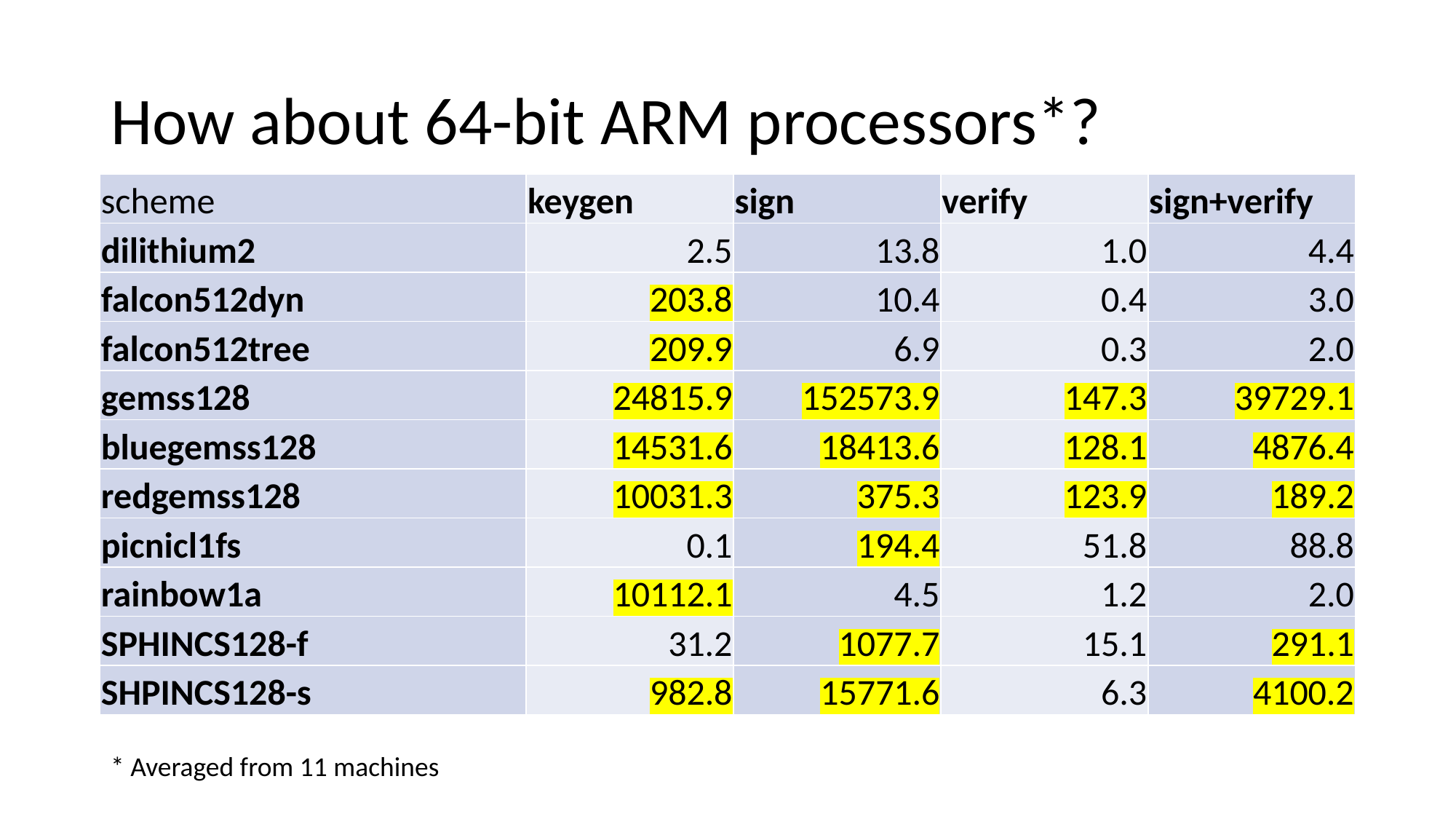

# How about 64-bit ARM processors*?
| scheme | keygen | sign | verify | sign+verify |
| --- | --- | --- | --- | --- |
| dilithium2 | 2.5 | 13.8 | 1.0 | 4.4 |
| falcon512dyn | 203.8 | 10.4 | 0.4 | 3.0 |
| falcon512tree | 209.9 | 6.9 | 0.3 | 2.0 |
| gemss128 | 24815.9 | 152573.9 | 147.3 | 39729.1 |
| bluegemss128 | 14531.6 | 18413.6 | 128.1 | 4876.4 |
| redgemss128 | 10031.3 | 375.3 | 123.9 | 189.2 |
| picnicl1fs | 0.1 | 194.4 | 51.8 | 88.8 |
| rainbow1a | 10112.1 | 4.5 | 1.2 | 2.0 |
| SPHINCS128-f | 31.2 | 1077.7 | 15.1 | 291.1 |
| SHPINCS128-s | 982.8 | 15771.6 | 6.3 | 4100.2 |
* Averaged from 11 machines